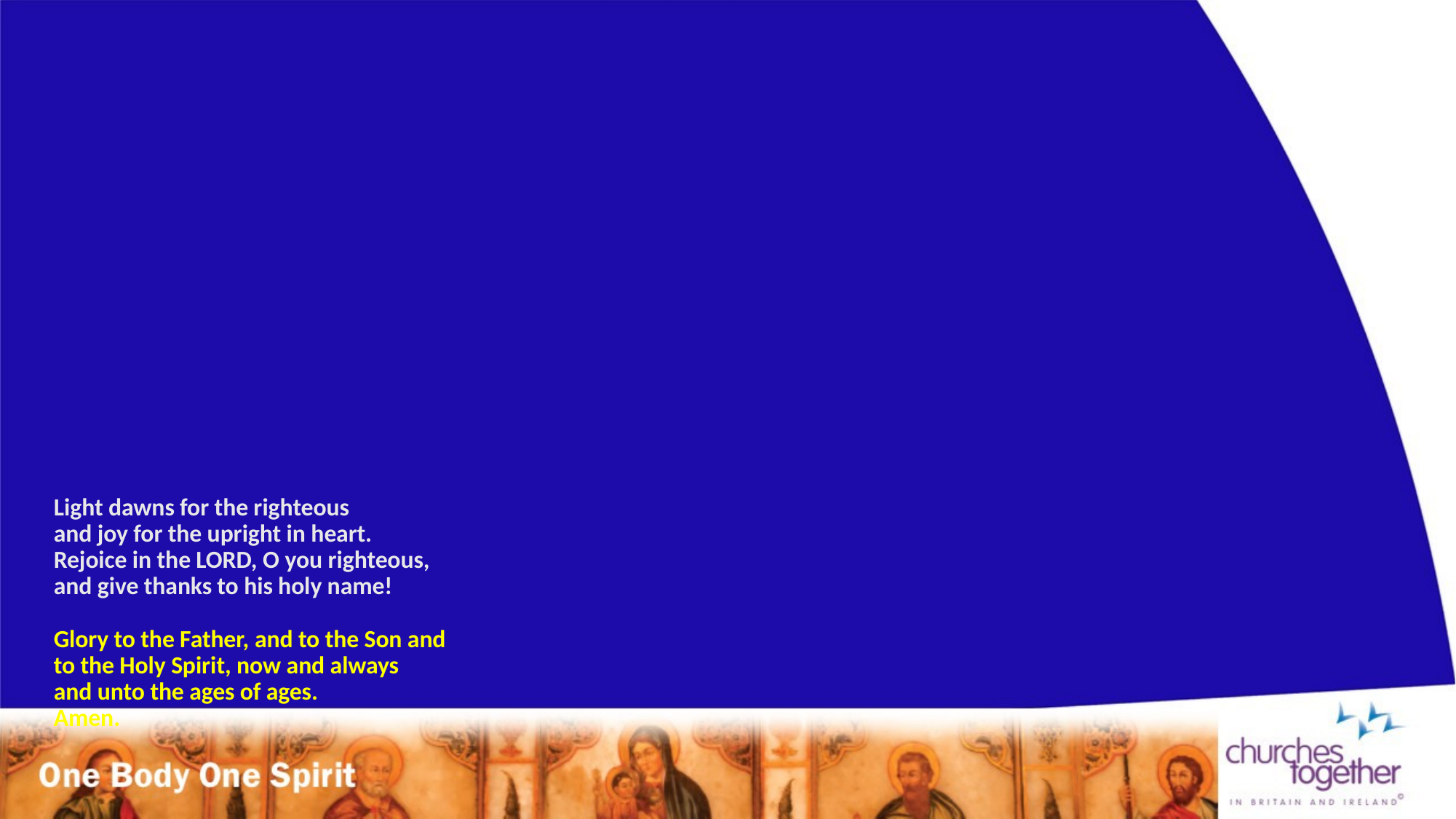

# Light dawns for the righteous and joy for the upright in heart. Rejoice in the LORD, O you righteous, and give thanks to his holy name! Glory to the Father, and to the Son and to the Holy Spirit, now and always and unto the ages of ages. Amen.